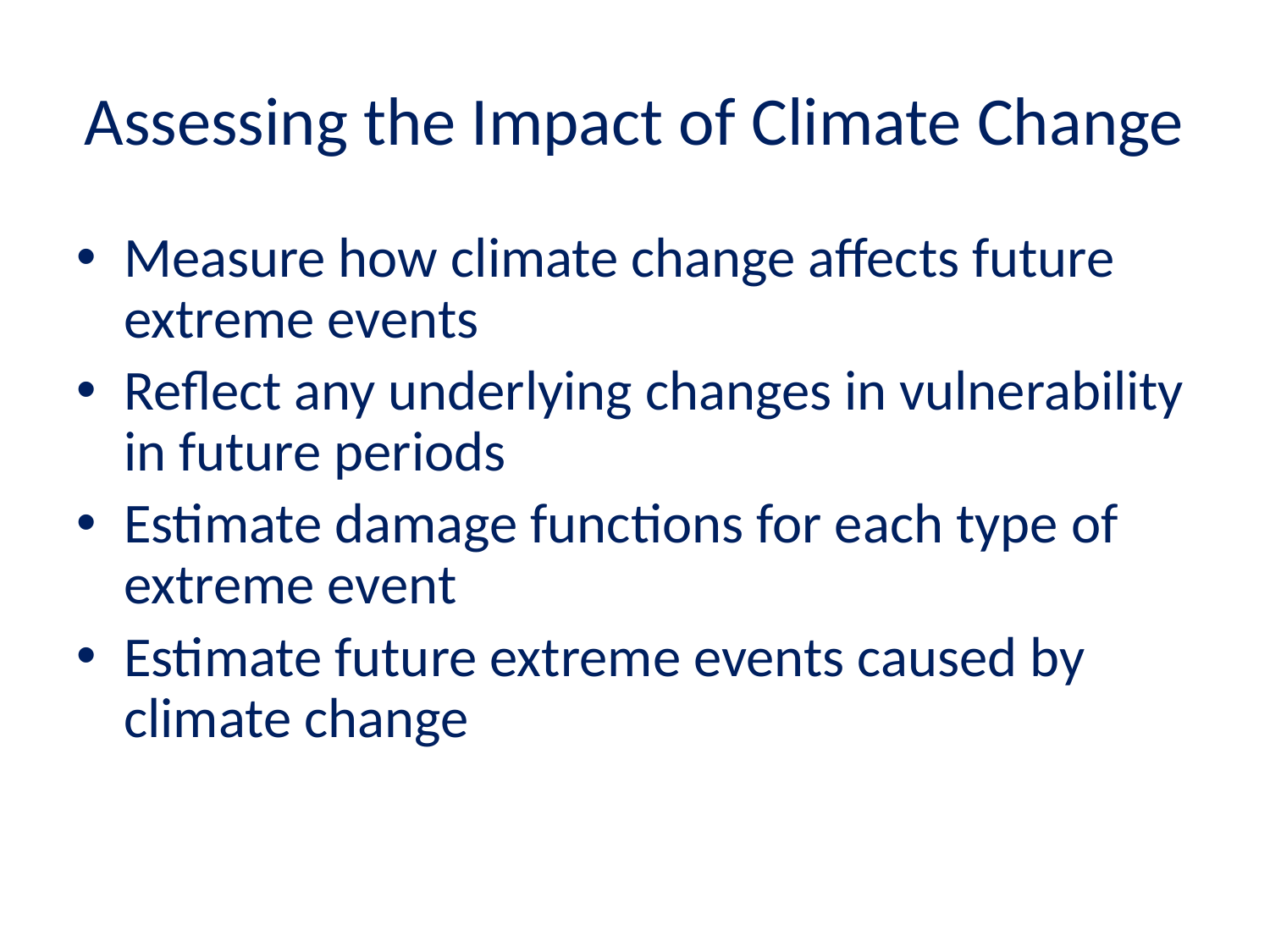

# Assessing the Impact of Climate Change
Measure how climate change affects future extreme events
Reflect any underlying changes in vulnerability in future periods
Estimate damage functions for each type of extreme event
Estimate future extreme events caused by climate change